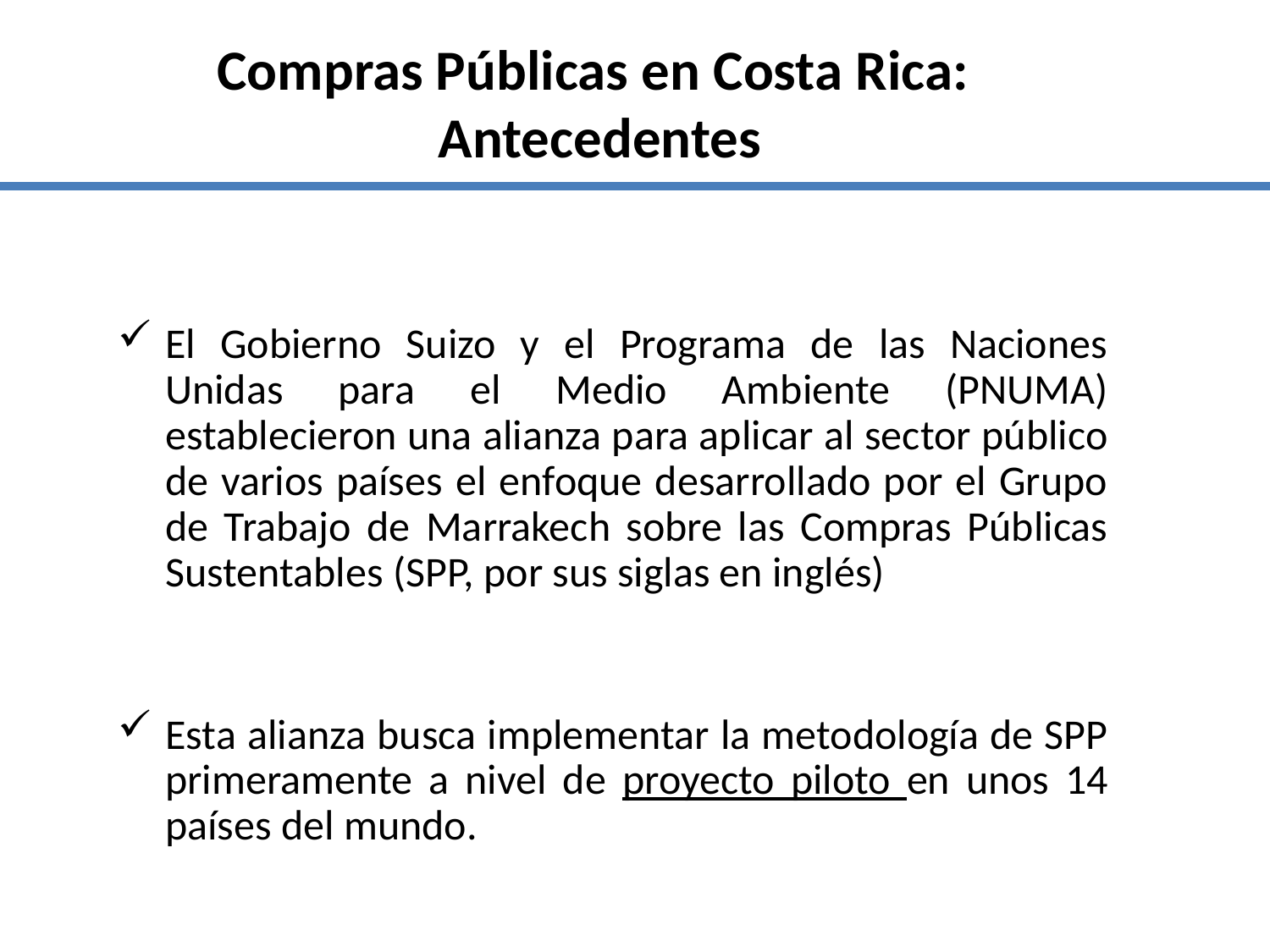

# Compras Públicas en Costa Rica:  Antecedentes

El Gobierno Suizo y el Programa de las Naciones Unidas para el Medio Ambiente (PNUMA) establecieron una alianza para aplicar al sector público de varios países el enfoque desarrollado por el Grupo de Trabajo de Marrakech sobre las Compras Públicas Sustentables (SPP, por sus siglas en inglés)

Esta alianza busca implementar la metodología de SPP primeramente a nivel de proyecto piloto en unos 14 países del mundo.